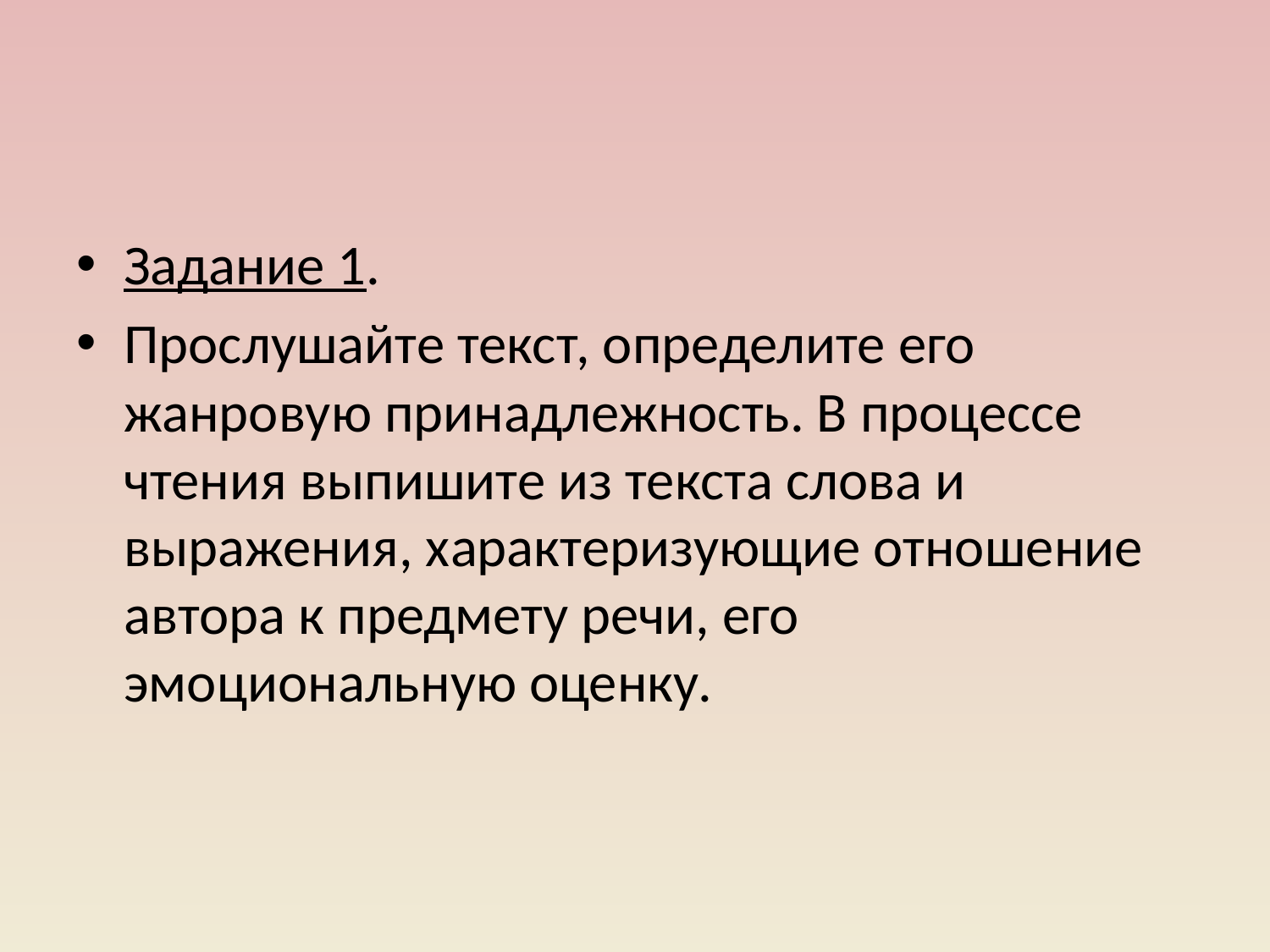

#
Задание 1.
Прослушайте текст, определите его жанровую принадлежность. В процессе чтения выпишите из текста слова и выражения, характеризующие отношение автора к предмету речи, его эмоциональную оценку.